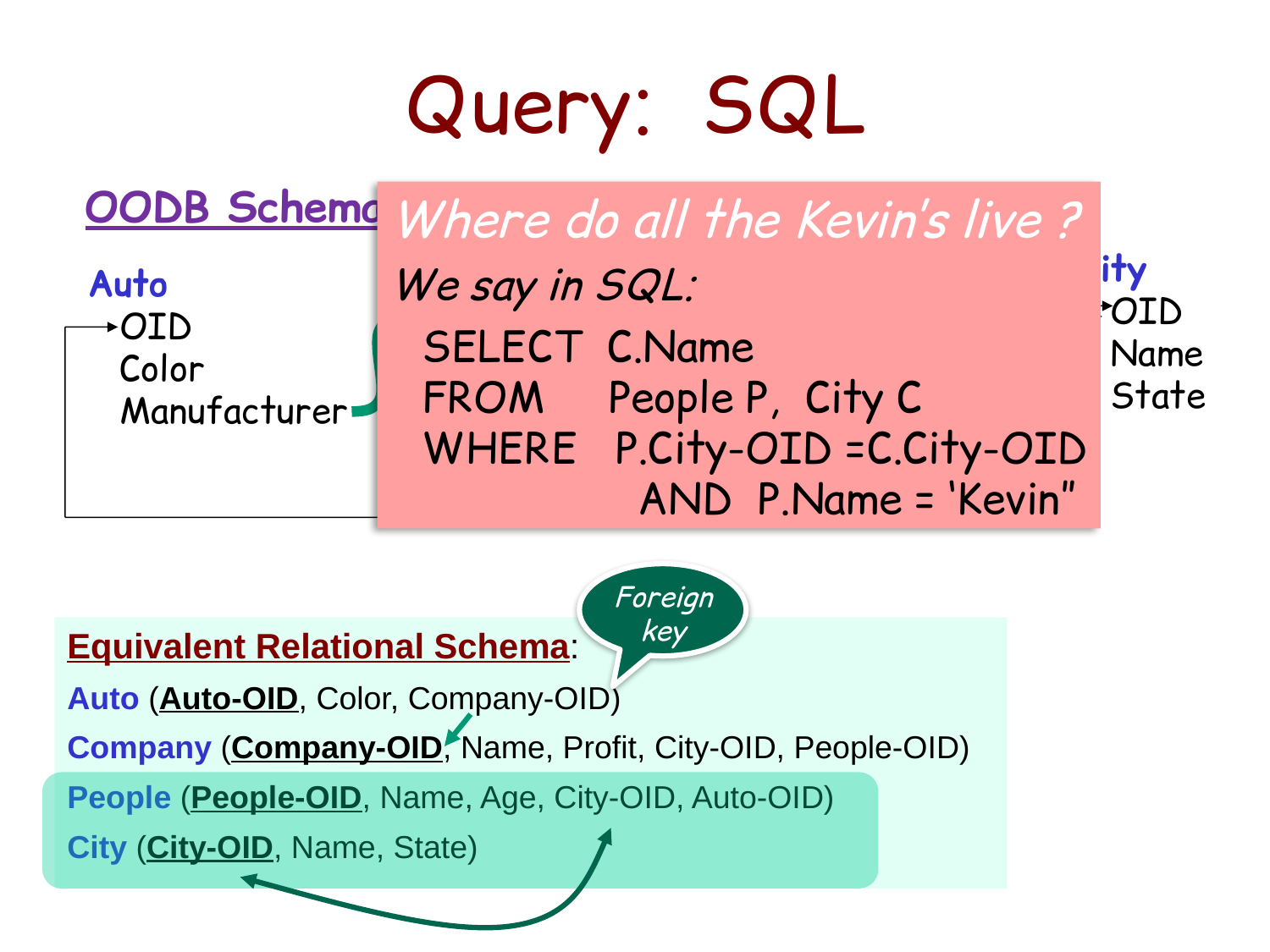

# Query:  SQL
OODB Schema:
Where do all the Kevin’s live ?
We say in SQL:
SELECT  C.Name
FROM     People P,  City C
WHERE   P.City-OID =C.City-OID
                 AND  P.Name = ‘Kevin”

People
   OID
   Name
   Hometown
   Automobile
   Age
City
   OID
   Name
   State
Company
   OID
   Name
   Profit
   Headquarter
   President
Auto
   OID
   Color
   Manufacturer

Foreign key
Equivalent Relational Schema:
Auto (Auto-OID, Color, Company-OID)
Company (Company-OID, Name, Profit, City-OID, People-OID)
People (People-OID, Name, Age, City-OID, Auto-OID)
City (City-OID, Name, State)